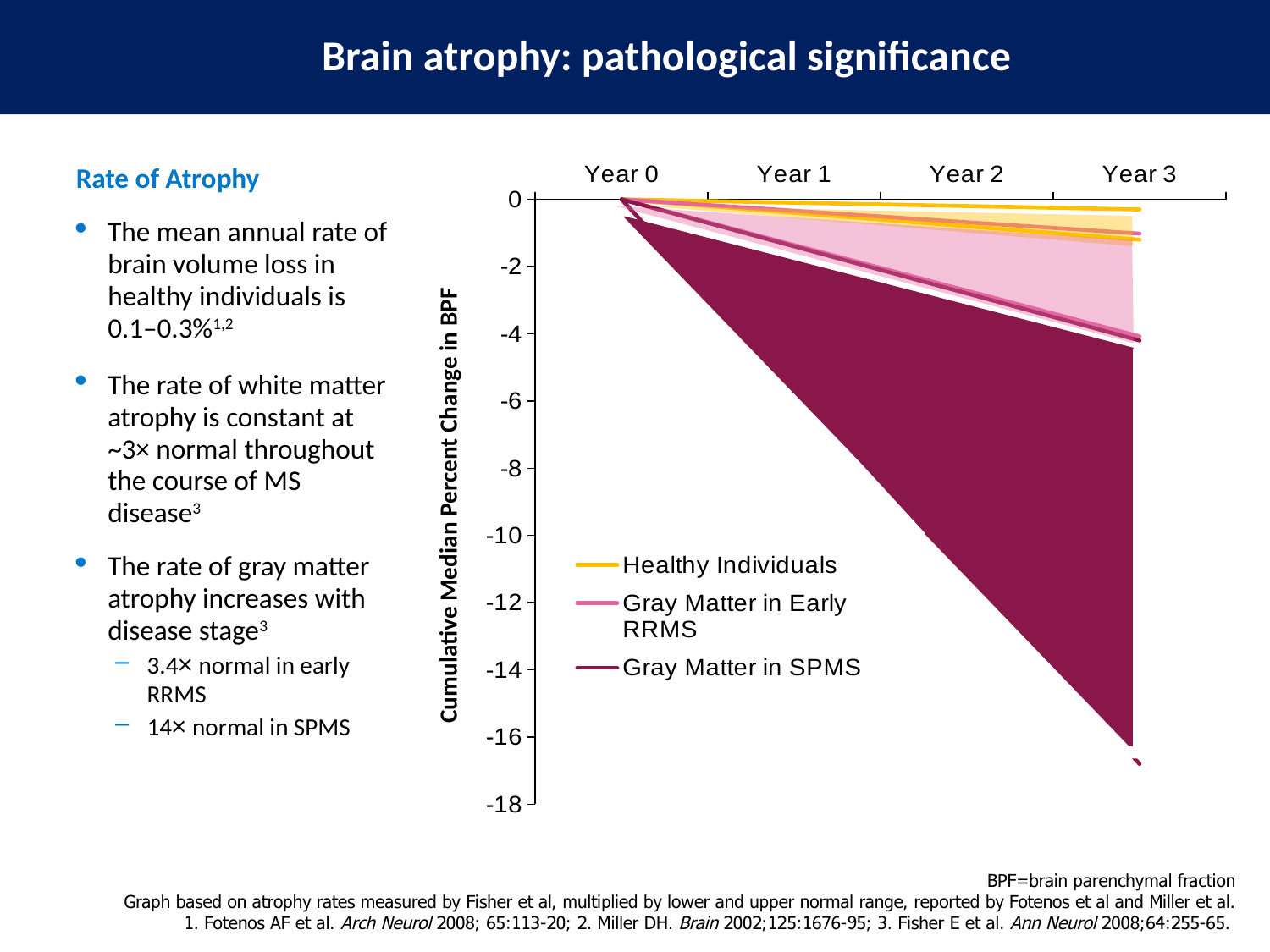

Brain atrophy: pathological significance
Rate of Atrophy
The mean annual rate of brain volume loss in healthy individuals is 0.1–0.3%1,2
The rate of white matter atrophy is constant at ~3× normal throughout the course of MS disease3
The rate of gray matter atrophy increases with disease stage3
3.4× normal in early RRMS
14× normal in SPMS

### Chart

| Category | Healthy Individuals | Column1 | Gray Matter in Early RRMS | Column2 | Gray Matter in SPMS | Column3 |
|---|---|---|---|---|---|---|
| Year 0 | 0.0 | 0.0 | 0.0 | 0.0 | 0.0 | 0.0 |
| Year 1 | -0.1 | -0.4 | -0.3400000000000004 | -1.36 | -1.4 | -5.6 |
| Year 2 | -0.2 | -0.8 | -0.6800000000000009 | -2.72 | -2.8 | -11.2 |
| Year 3 | -0.3000000000000003 | -1.2 | -1.02 | -4.08 | -4.2 | -16.8 |

Cumulative Median Percent Change in BPF
BPF=brain parenchymal fraction
Graph based on atrophy rates measured by Fisher et al, multiplied by lower and upper normal range, reported by Fotenos et al and Miller et al.
1. Fotenos AF et al. Arch Neurol 2008; 65:113-20; 2. Miller DH. Brain 2002;125:1676-95; 3. Fisher E et al. Ann Neurol 2008;64:255-65.